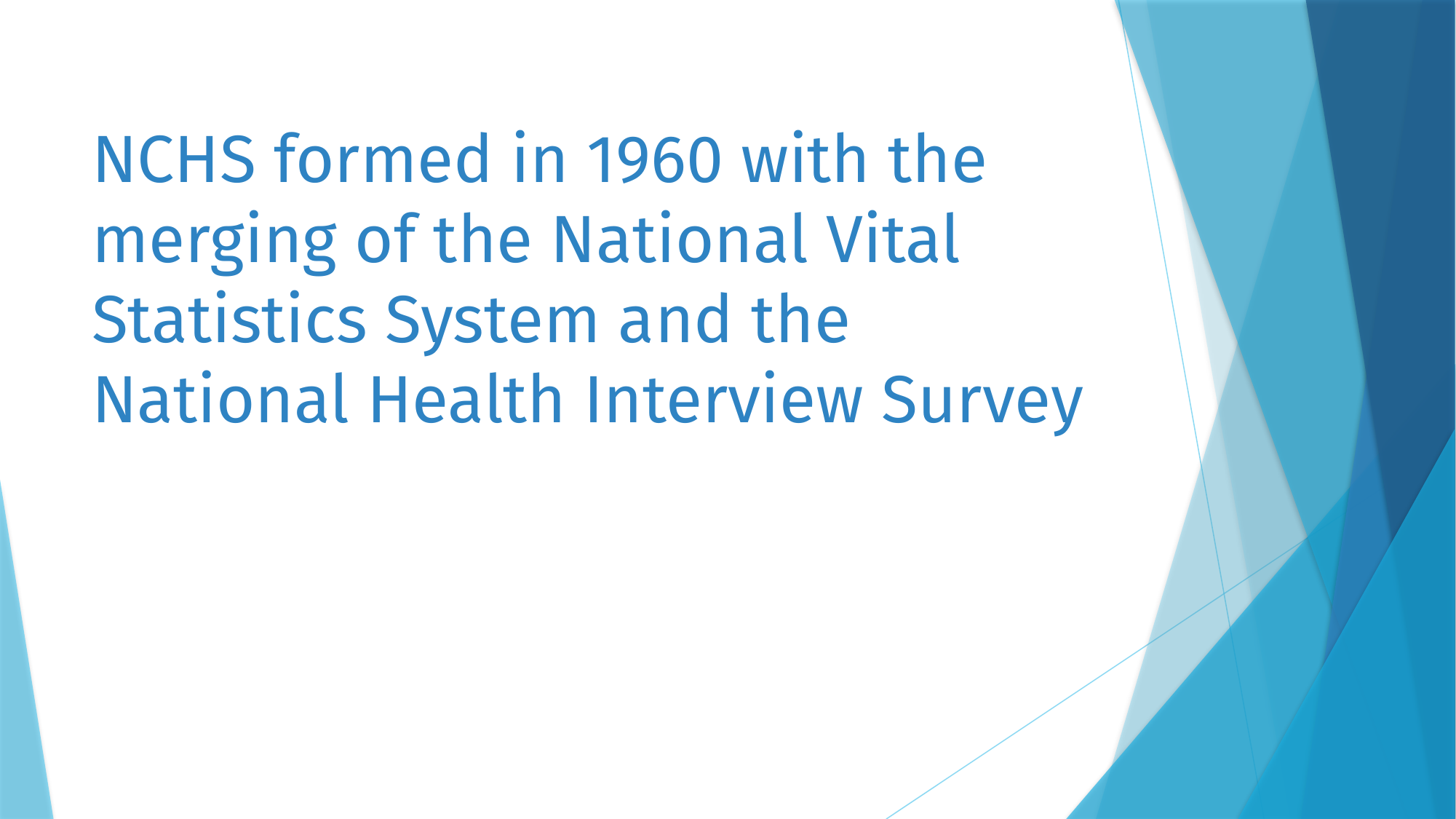

# NCHS formed in 1960 with the merging of the National Vital Statistics System and the National Health Interview Survey